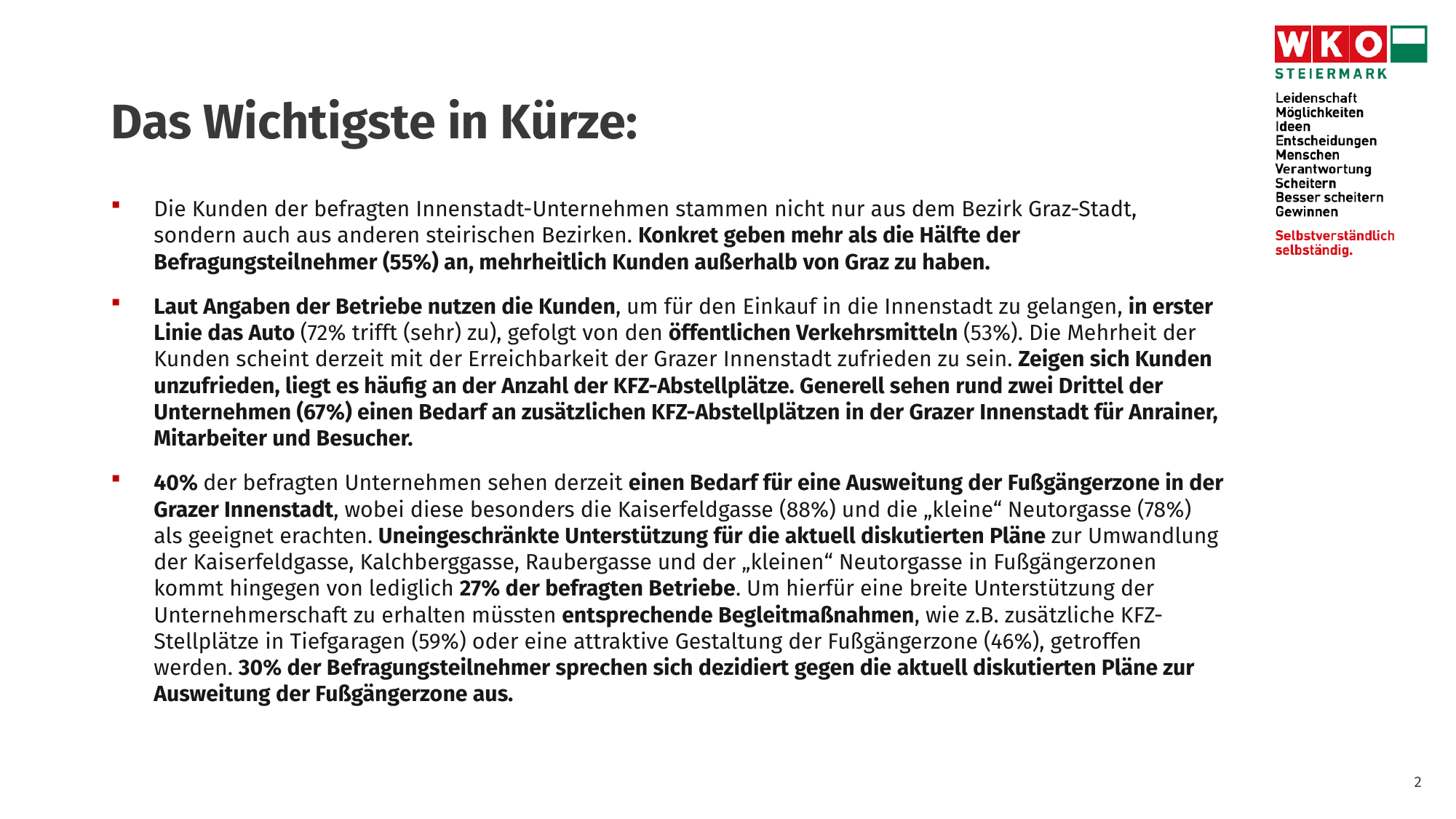

# Das Wichtigste in Kürze:
Die Kunden der befragten Innenstadt-Unternehmen stammen nicht nur aus dem Bezirk Graz-Stadt, sondern auch aus anderen steirischen Bezirken. Konkret geben mehr als die Hälfte der Befragungsteilnehmer (55%) an, mehrheitlich Kunden außerhalb von Graz zu haben.
Laut Angaben der Betriebe nutzen die Kunden, um für den Einkauf in die Innenstadt zu gelangen, in erster Linie das Auto (72% trifft (sehr) zu), gefolgt von den öffentlichen Verkehrsmitteln (53%). Die Mehrheit der Kunden scheint derzeit mit der Erreichbarkeit der Grazer Innenstadt zufrieden zu sein. Zeigen sich Kunden unzufrieden, liegt es häufig an der Anzahl der KFZ-Abstellplätze. Generell sehen rund zwei Drittel der Unternehmen (67%) einen Bedarf an zusätzlichen KFZ-Abstellplätzen in der Grazer Innenstadt für Anrainer, Mitarbeiter und Besucher.
40% der befragten Unternehmen sehen derzeit einen Bedarf für eine Ausweitung der Fußgängerzone in der Grazer Innenstadt, wobei diese besonders die Kaiserfeldgasse (88%) und die „kleine“ Neutorgasse (78%) als geeignet erachten. Uneingeschränkte Unterstützung für die aktuell diskutierten Pläne zur Umwandlung der Kaiserfeldgasse, Kalchberggasse, Raubergasse und der „kleinen“ Neutorgasse in Fußgängerzonen kommt hingegen von lediglich 27% der befragten Betriebe. Um hierfür eine breite Unterstützung der Unternehmerschaft zu erhalten müssten entsprechende Begleitmaßnahmen, wie z.B. zusätzliche KFZ-Stellplätze in Tiefgaragen (59%) oder eine attraktive Gestaltung der Fußgängerzone (46%), getroffen werden. 30% der Befragungsteilnehmer sprechen sich dezidiert gegen die aktuell diskutierten Pläne zur Ausweitung der Fußgängerzone aus.

2